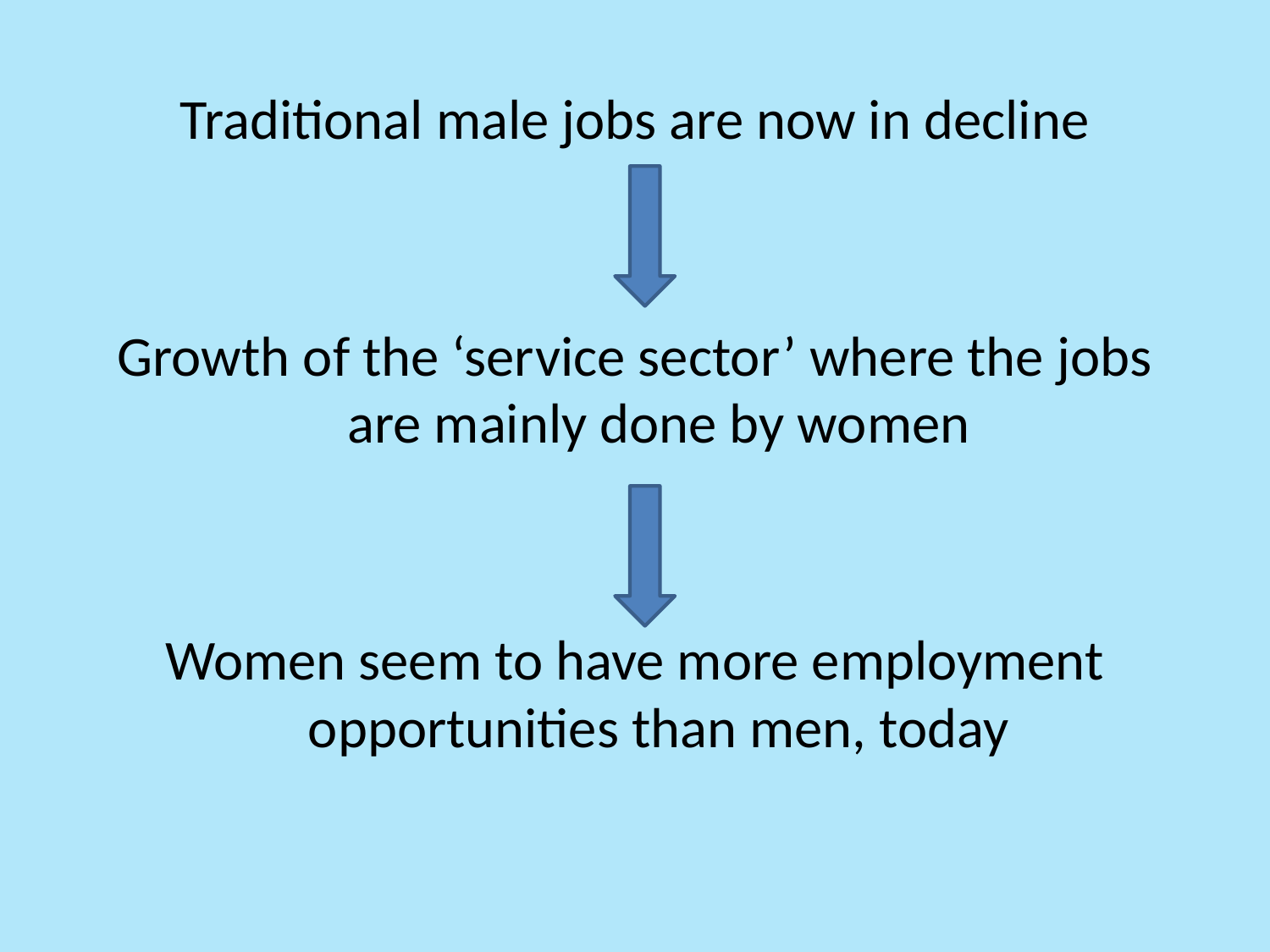

Traditional male jobs are now in decline

Growth of the ‘service sector’ where the jobs are mainly done by women

Women seem to have more employment opportunities than men, today